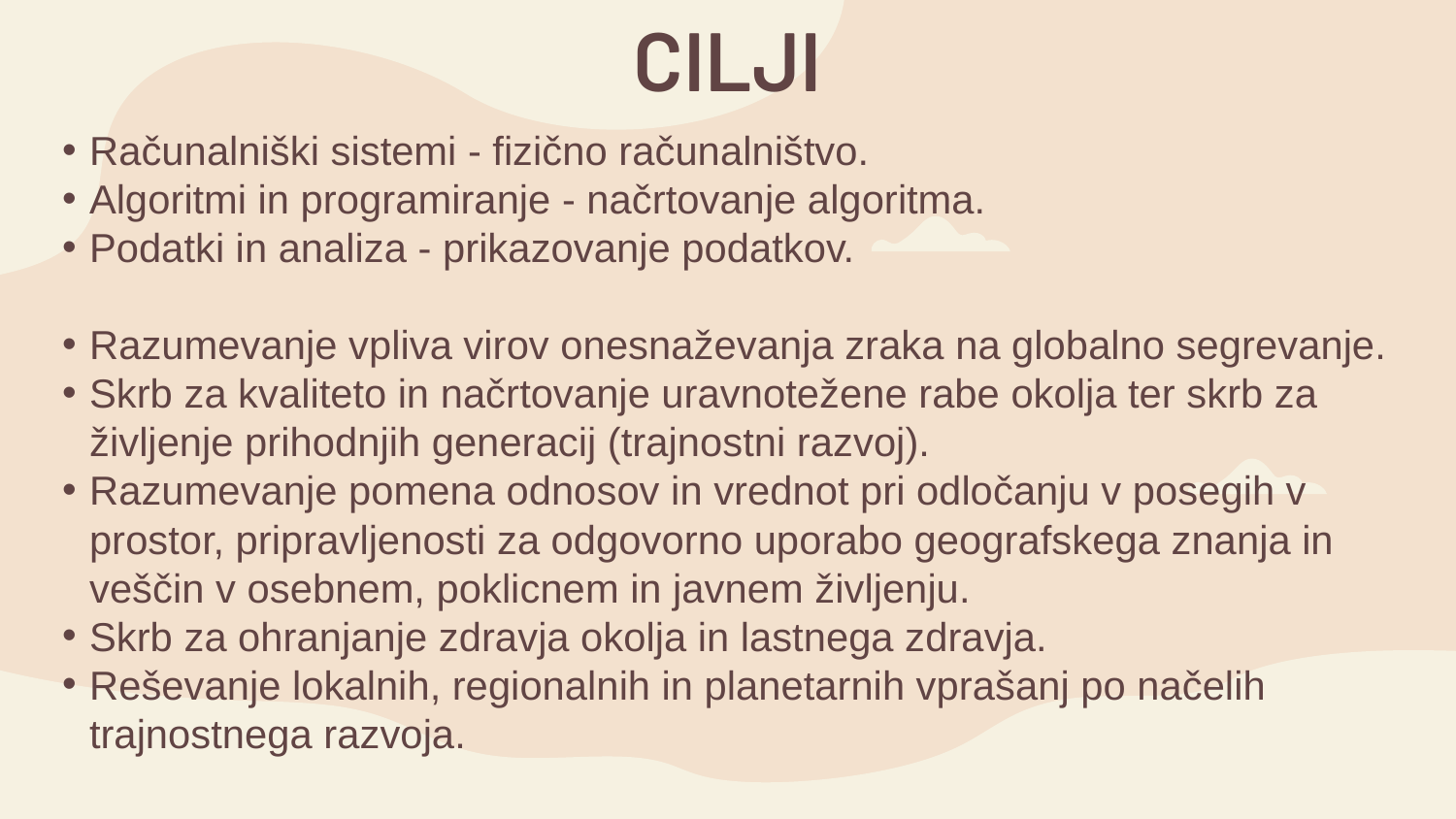

# CILJI
Računalniški sistemi - fizično računalništvo.
Algoritmi in programiranje - načrtovanje algoritma.
Podatki in analiza - prikazovanje podatkov.

Razumevanje vpliva virov onesnaževanja zraka na globalno segrevanje.
Skrb za kvaliteto in načrtovanje uravnotežene rabe okolja ter skrb za življenje prihodnjih generacij (trajnostni razvoj).
Razumevanje pomena odnosov in vrednot pri odločanju v posegih v prostor, pripravljenosti za odgovorno uporabo geografskega znanja in veščin v osebnem, poklicnem in javnem življenju.
Skrb za ohranjanje zdravja okolja in lastnega zdravja.
Reševanje lokalnih, regionalnih in planetarnih vprašanj po načelih trajnostnega razvoja.